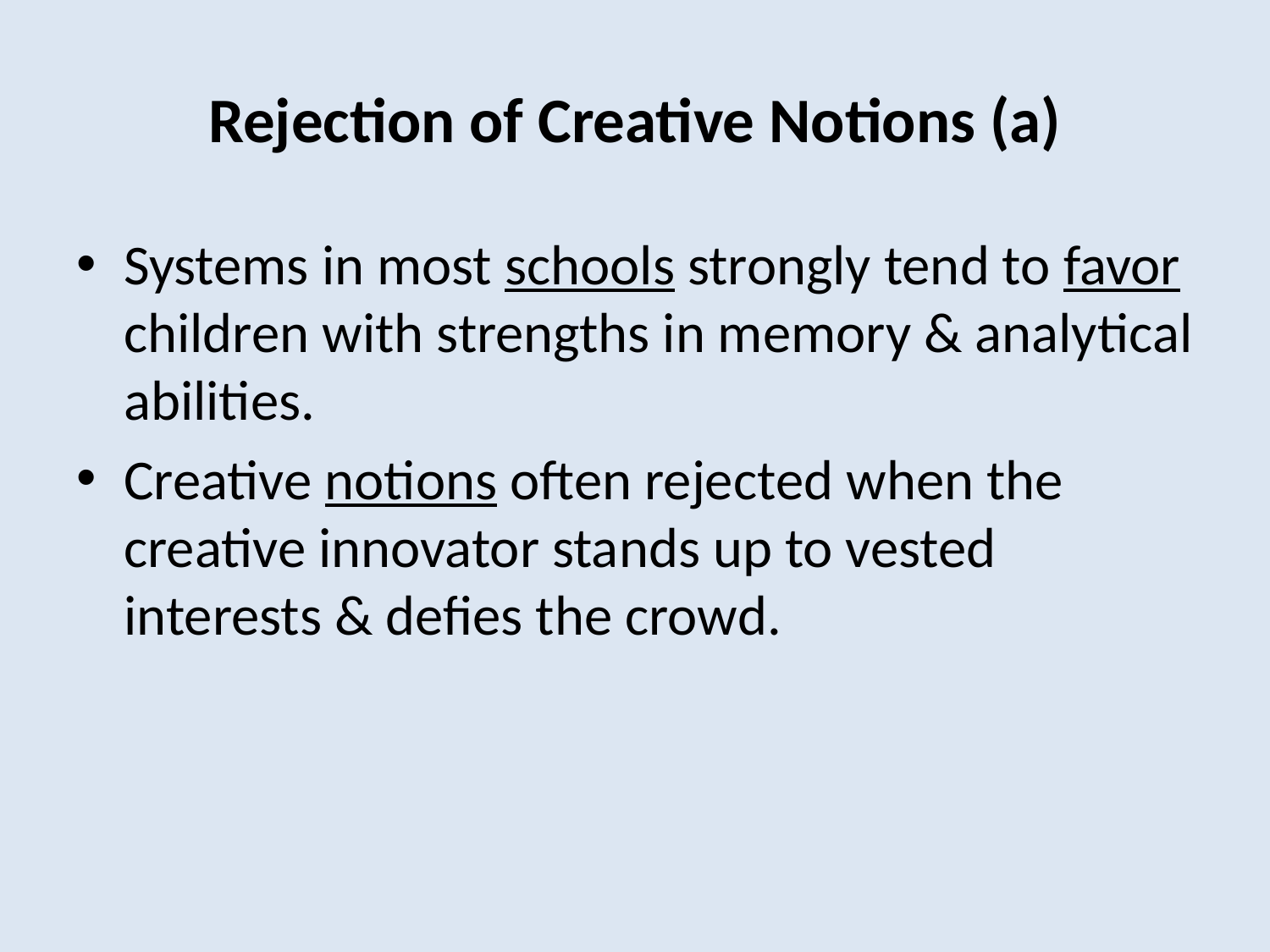

# Rejection of Creative Notions (a)
Systems in most schools strongly tend to favor children with strengths in memory & analytical abilities.
Creative notions often rejected when the creative innovator stands up to vested interests & defies the crowd.